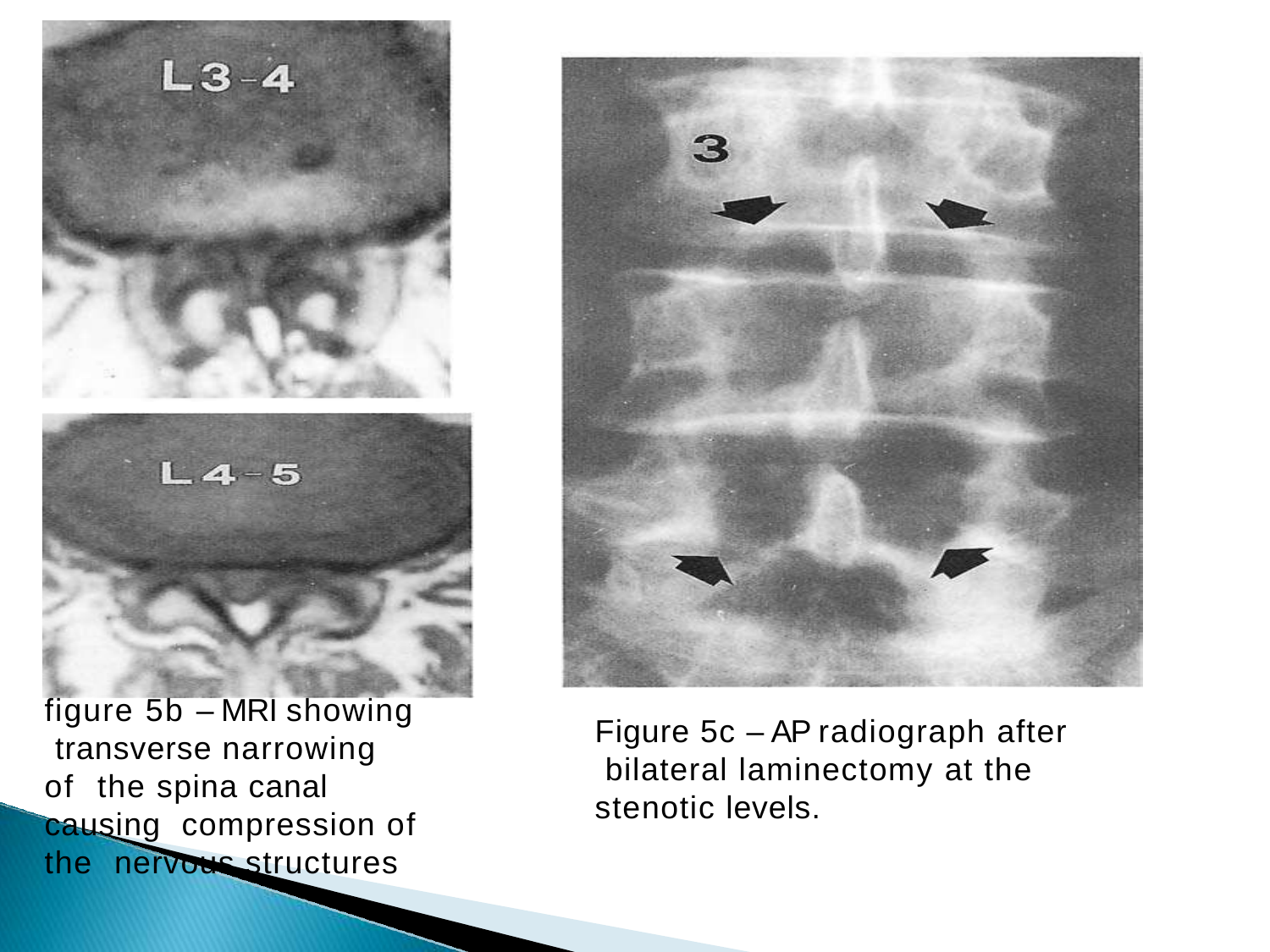

figure 5b – MRI showing  transverse narrowing of  the spina canal causing  compression of the  nervous structures
Figure 5c – AP radiograph after  bilateral laminectomy at the  stenotic levels.